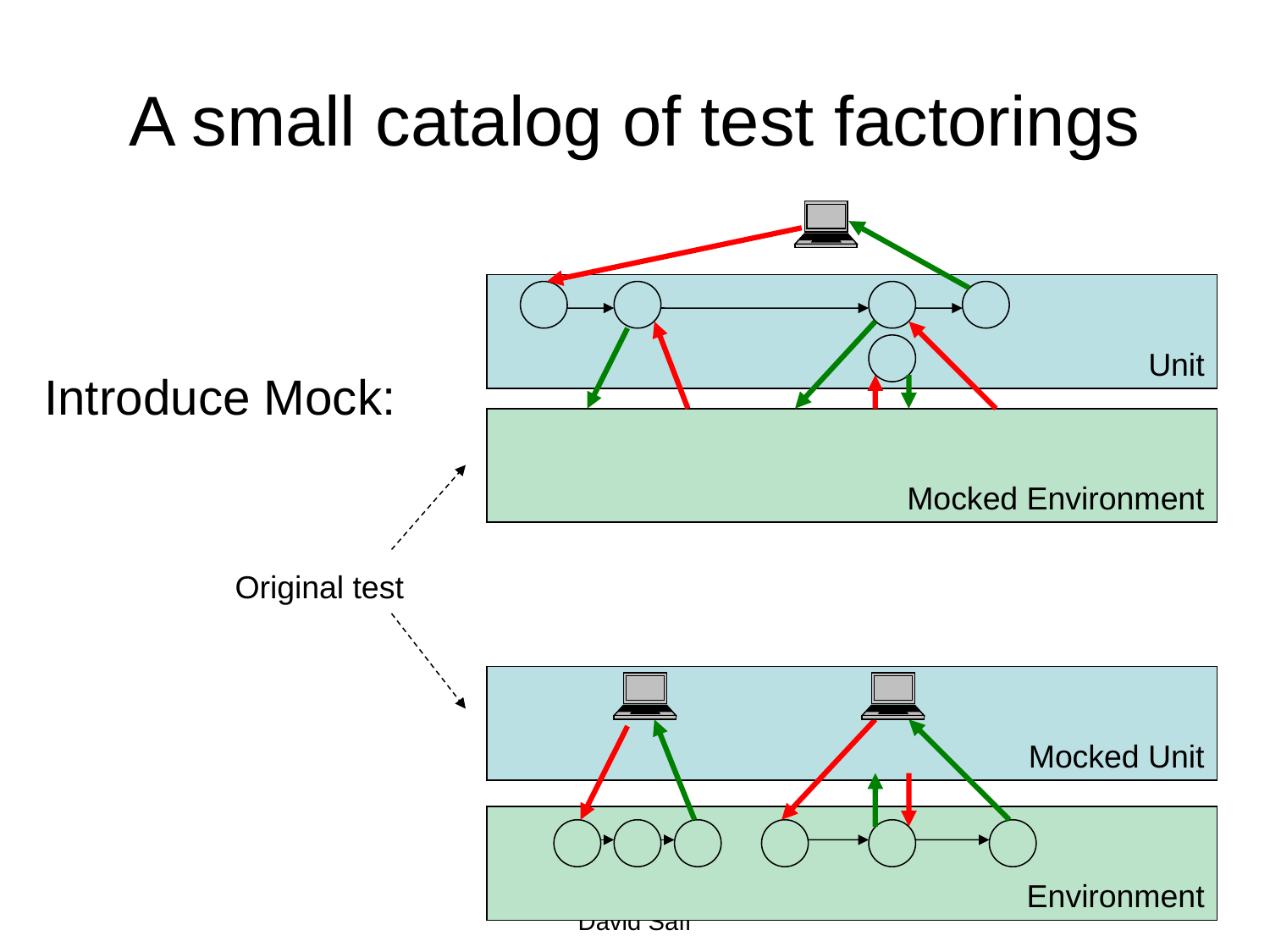

# A small catalog of test factorings

Unit

Mocked Environment

Introduce Mock:
Original test

Mocked Unit

Environment

39
David Saff